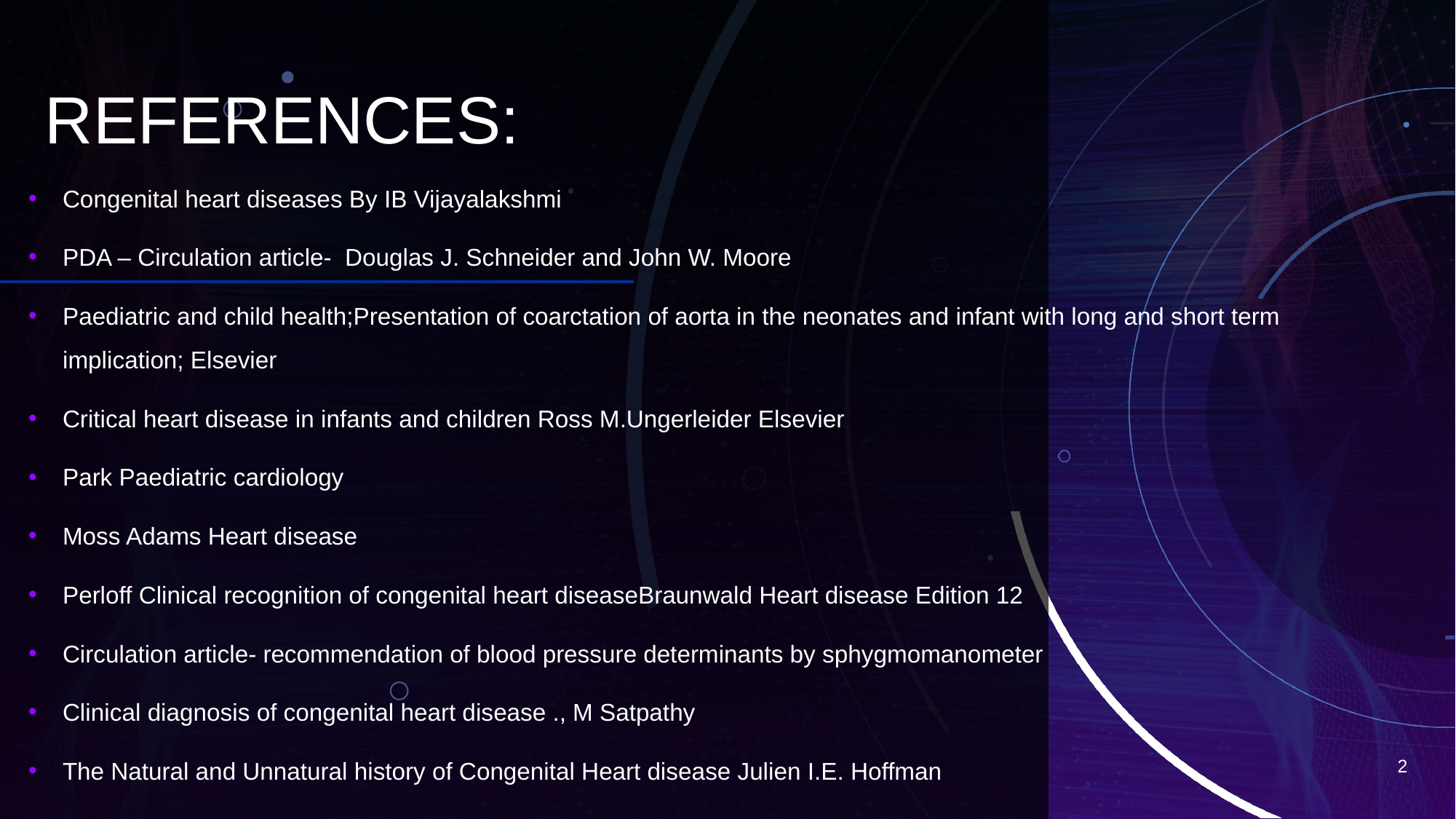

# REFERENCES:
Congenital heart diseases By IB Vijayalakshmi
PDA – Circulation article-  Douglas J. Schneider and John W. Moore
Paediatric and child health;Presentation of coarctation of aorta in the neonates and infant with long and short term implication; Elsevier
Critical heart disease in infants and children Ross M.Ungerleider Elsevier
Park Paediatric cardiology
Moss Adams Heart disease
Perloff Clinical recognition of congenital heart diseaseBraunwald Heart disease Edition 12
Circulation article- recommendation of blood pressure determinants by sphygmomanometer
Clinical diagnosis of congenital heart disease ., M Satpathy
The Natural and Unnatural history of Congenital Heart disease Julien I.E. Hoffman

2